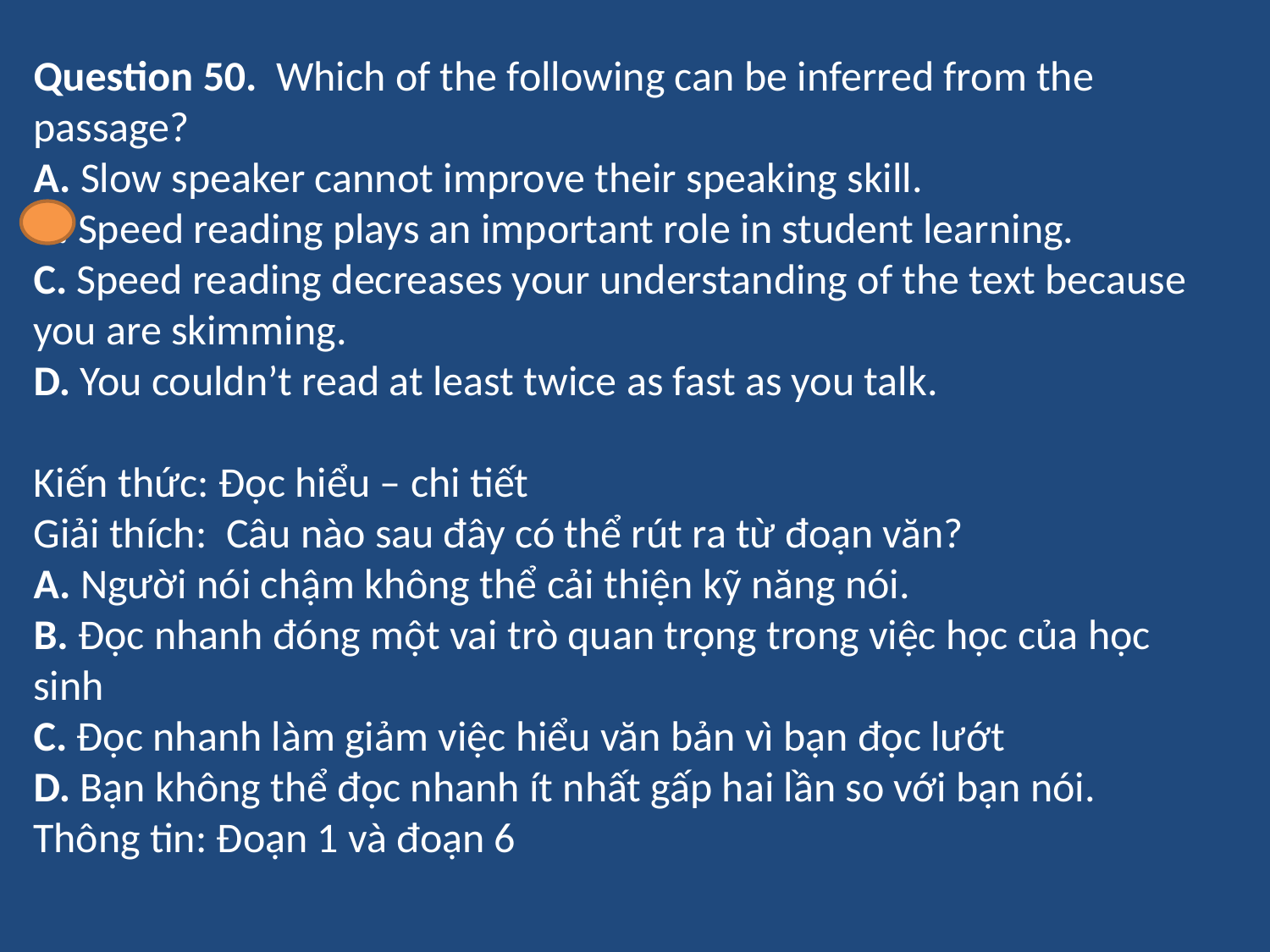

Question 50.  Which of the following can be inferred from the passage?
A. Slow speaker cannot improve their speaking skill.
B. Speed reading plays an important role in student learning.
C. Speed reading decreases your understanding of the text because you are skimming.
D. You couldn’t read at least twice as fast as you talk.

Kiến thức: Đọc hiểu – chi tiết
Giải thích:  Câu nào sau đây có thể rút ra từ đoạn văn?
A. Người nói chậm không thể cải thiện kỹ năng nói.
B. Đọc nhanh đóng một vai trò quan trọng trong việc học của học sinh
C. Đọc nhanh làm giảm việc hiểu văn bản vì bạn đọc lướt
D. Bạn không thể đọc nhanh ít nhất gấp hai lần so với bạn nói.
Thông tin: Đoạn 1 và đoạn 6